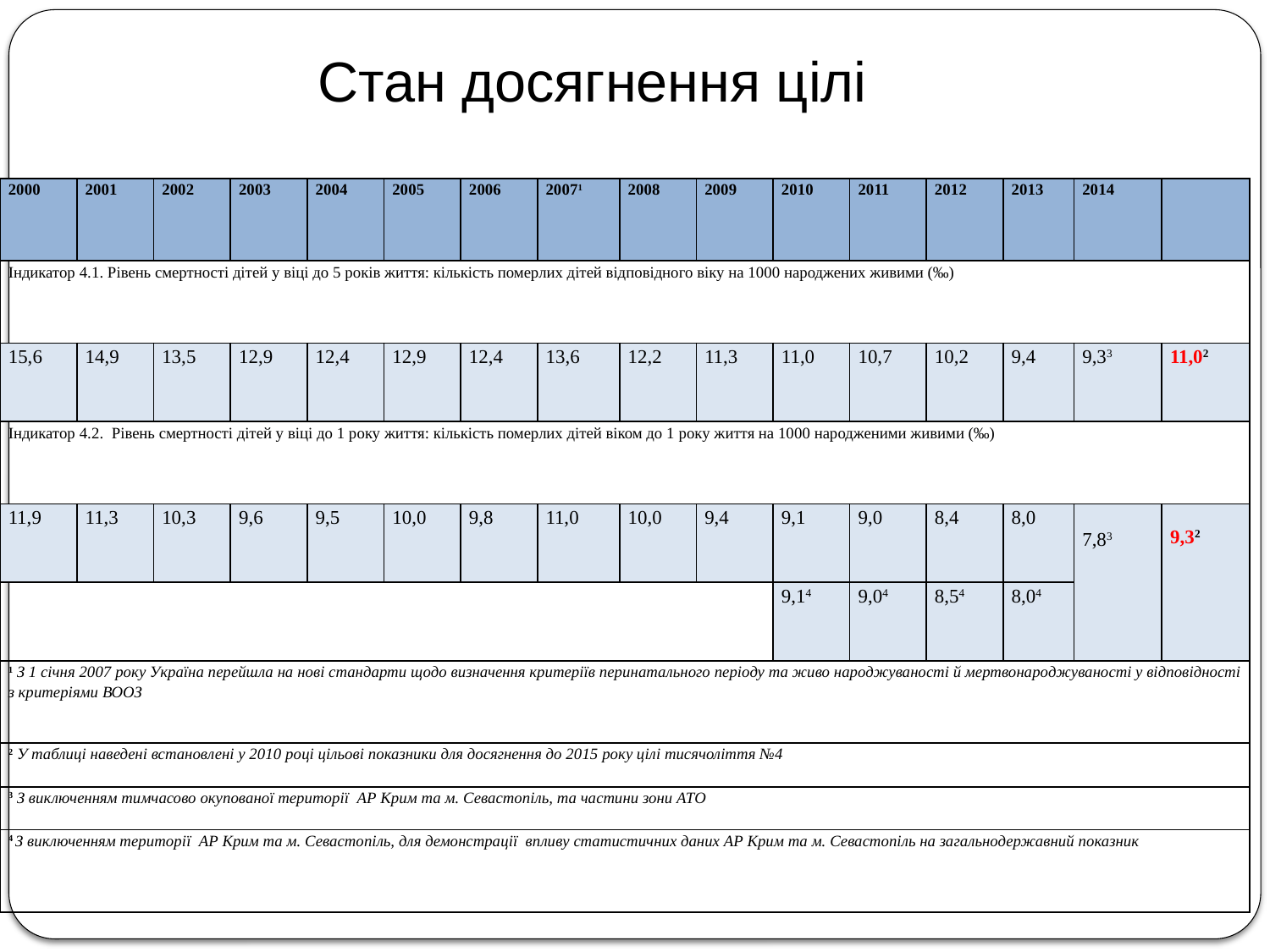

Стан досягнення цілі
| 2000 | 2001 | 2002 | 2003 | 2004 | 2005 | 2006 | 20071 | 2008 | 2009 | 2010 | 2011 | 2012 | 2013 | 2014 |  |
| --- | --- | --- | --- | --- | --- | --- | --- | --- | --- | --- | --- | --- | --- | --- | --- |
| Індикатор 4.1. Рівень смертності дітей у віці до 5 років життя: кількість померлих дітей відповідного віку на 1000 народжених живими (‰) |  |  |  |  |  |  |  |  |  |  |  |  |  |  |  |
| 15,6 | 14,9 | 13,5 | 12,9 | 12,4 | 12,9 | 12,4 | 13,6 | 12,2 | 11,3 | 11,0 | 10,7 | 10,2 | 9,4 | 9,33 | 11,02 |
| Індикатор 4.2. Рівень смертності дітей у віці до 1 року життя: кількість померлих дітей віком до 1 року життя на 1000 народженими живими (‰) |  |  |  |  |  |  |  |  |  |  |  |  |  |  |  |
| 11,9 | 11,3 | 10,3 | 9,6 | 9,5 | 10,0 | 9,8 | 11,0 | 10,0 | 9,4 | 9,1 | 9,0 | 8,4 | 8,0 | 7,83 | 9,32 |
|  |  |  |  |  |  |  |  |  |  | 9,14 | 9,04 | 8,54 | 8,04 |  |  |
| 1 З 1 січня 2007 року Україна перейшла на нові стандарти щодо визначення критеріїв перинатального періоду та живо народжуваності й мертвонароджуваності у відповідності з критеріями ВООЗ |  |  |  |  |  |  |  |  |  |  |  |  |  |  |  |
| 2 У таблиці наведені встановлені у 2010 році цільові показники для досягнення до 2015 року цілі тисячоліття №4 |  |  |  |  |  |  |  |  |  |  |  |  |  |  |  |
| 3 З виключенням тимчасово окупованої території АР Крим та м. Севастопіль, та частини зони АТО |  |  |  |  |  |  |  |  |  |  |  |  |  |  |  |
| 4 З виключенням території АР Крим та м. Севастопіль, для демонстрації впливу статистичних даних АР Крим та м. Севастопіль на загальнодержавний показник |  |  |  |  |  |  |  |  |  |  |  |  |  |  |  |